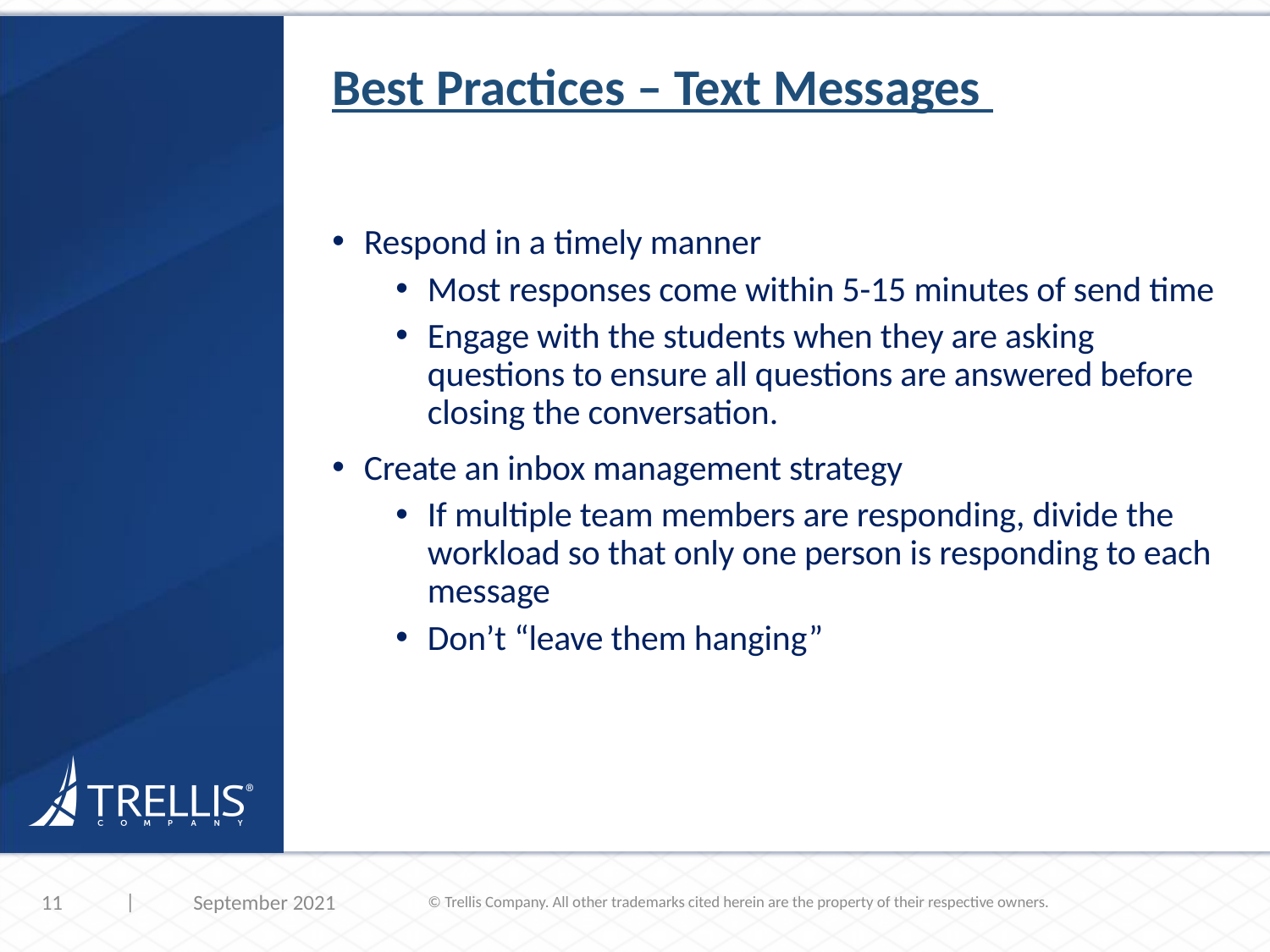

Best Practices – Text Messages
Respond in a timely manner
Most responses come within 5-15 minutes of send time
Engage with the students when they are asking questions to ensure all questions are answered before closing the conversation.
Create an inbox management strategy
If multiple team members are responding, divide the workload so that only one person is responding to each message
Don’t “leave them hanging”